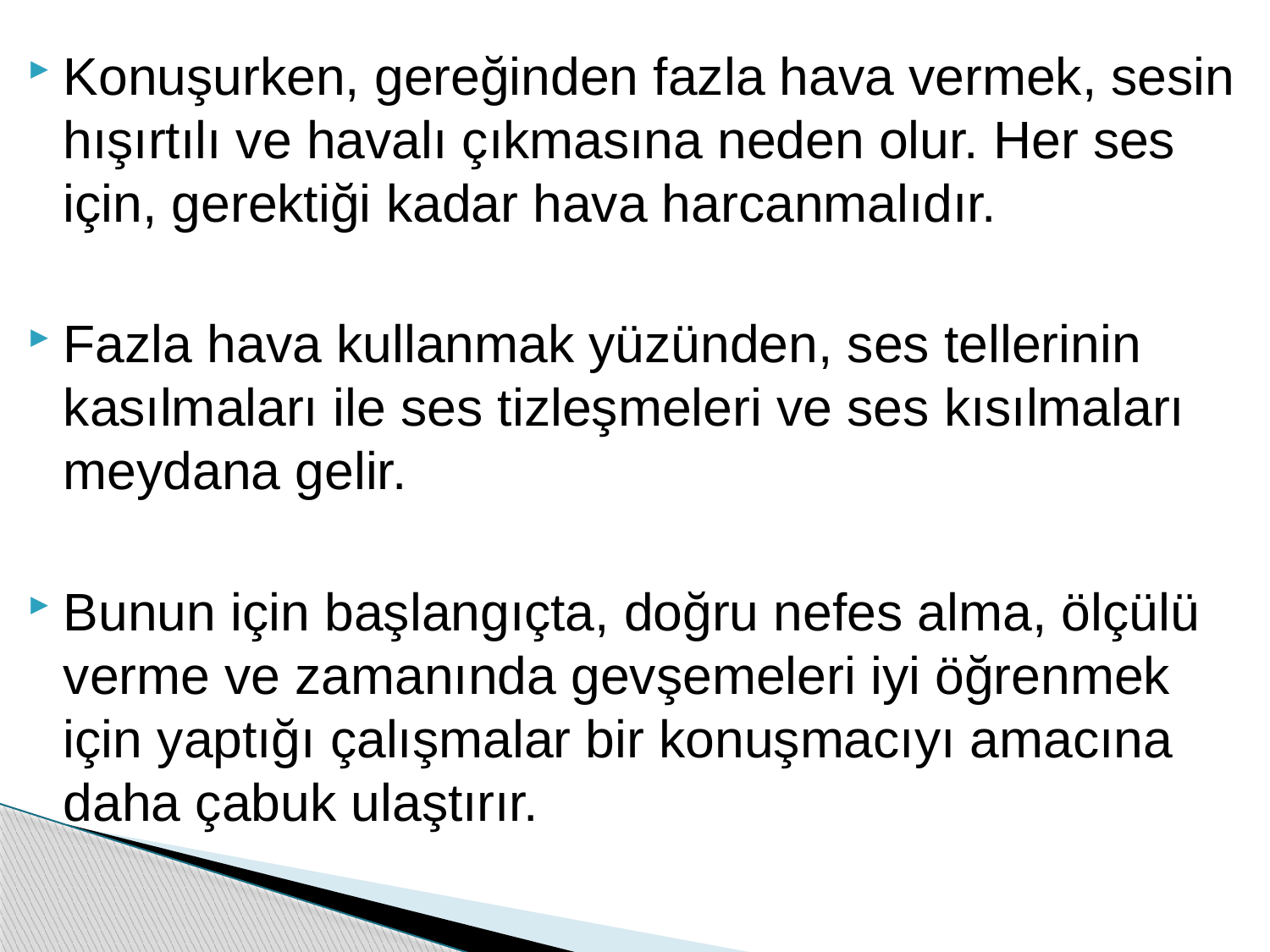

Konuşurken, gereğinden fazla hava vermek, sesin hışırtılı ve havalı çıkmasına neden olur. Her ses için, gerektiği kadar hava harcanmalıdır.

Fazla hava kullanmak yüzünden, ses tellerinin kasılmaları ile ses tizleşmeleri ve ses kısılmaları meydana gelir.

Bunun için başlangıçta, doğru nefes alma, ölçülü verme ve zamanında gevşemeleri iyi öğrenmek için yaptığı çalışmalar bir konuşmacıyı amacına daha çabuk ulaştırır.